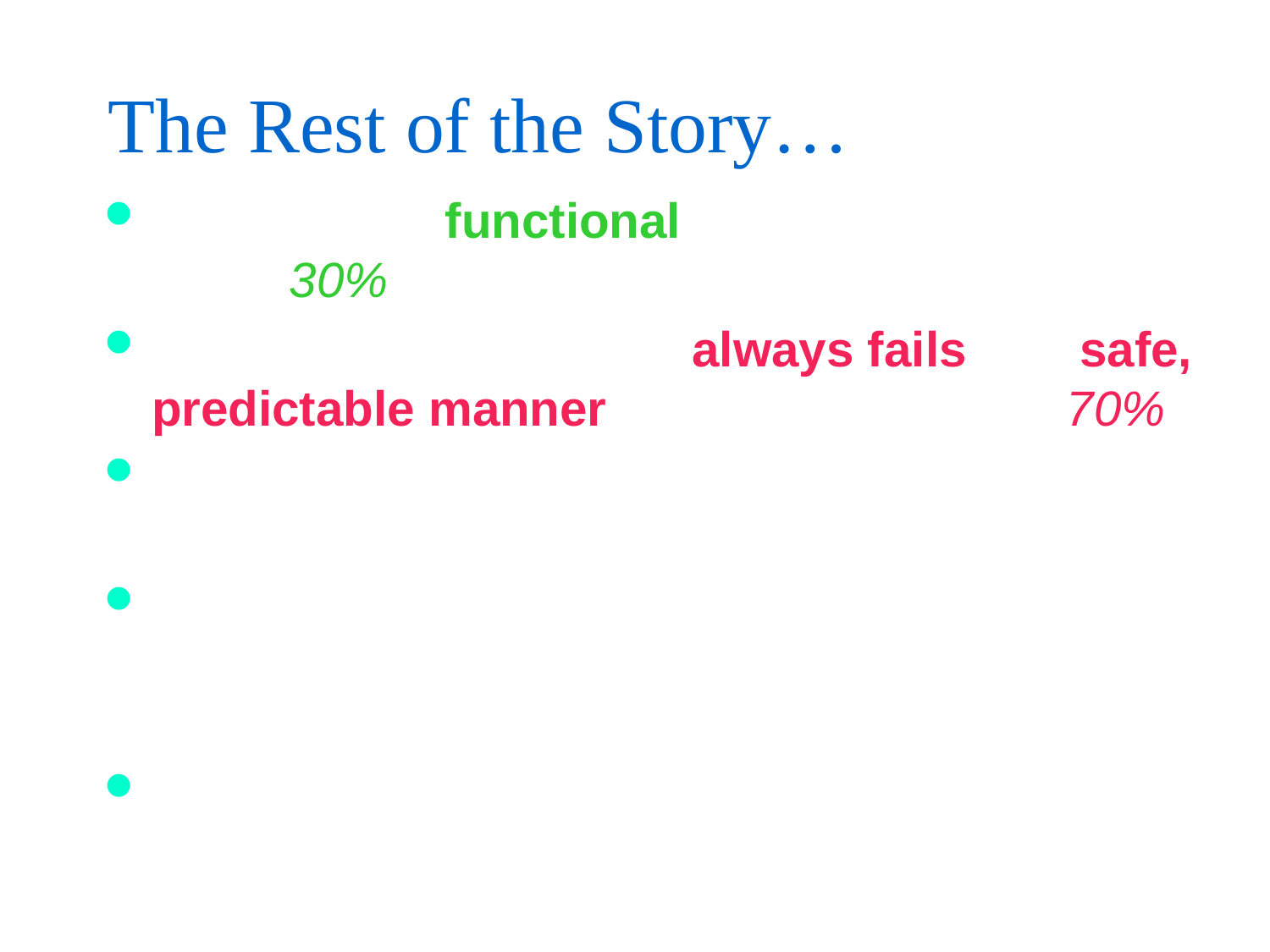

# The Rest of the Story…
Designing a functional product represents about 30% of the design effort
Making sure a product always fails in a safe, predictable manner takes the remaining 70%
Law of diminishing returns: exercise good judgment in adding safety features
Keep in balance: safety features and possibility of “nuisance alarms” (failures resulting from added complexity)
Utilize built-in self-test (BIST)